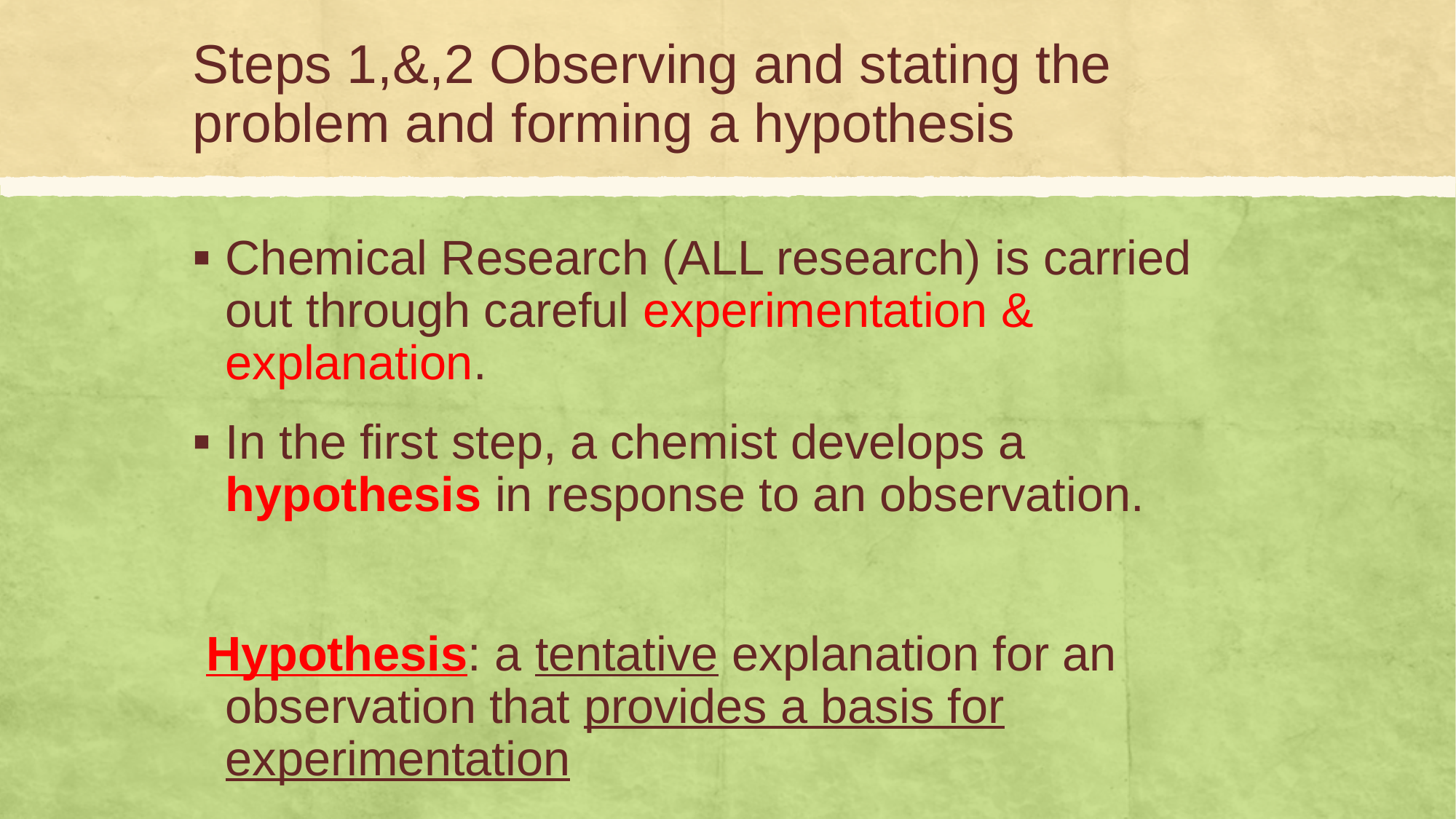

# Steps 1,&,2 Observing and stating the problem and forming a hypothesis
Chemical Research (ALL research) is carried out through careful experimentation & explanation.
In the first step, a chemist develops a hypothesis in response to an observation.

 Hypothesis: a tentative explanation for an observation that provides a basis for experimentation